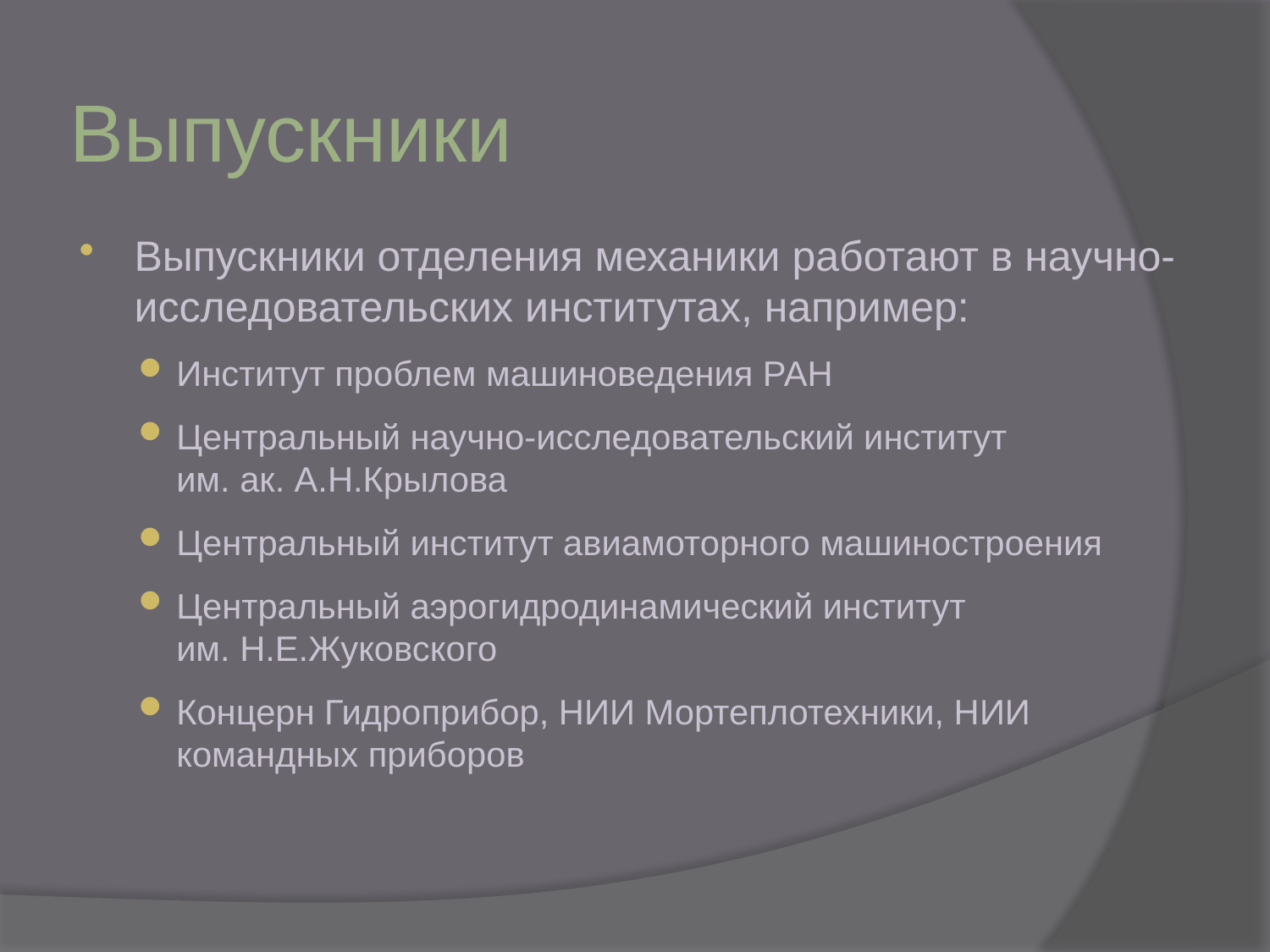

# Выпускники
Выпускники отделения механики работают в научно-исследовательских институтах, например:
Институт проблем машиноведения РАН
Центральный научно-исследовательский институт
им. ак. А.Н.Крылова
Центральный институт авиамоторного машиностроения
Центральный аэрогидродинамический институт
им. Н.Е.Жуковского
Концерн Гидроприбор, НИИ Мортеплотехники, НИИ командных приборов